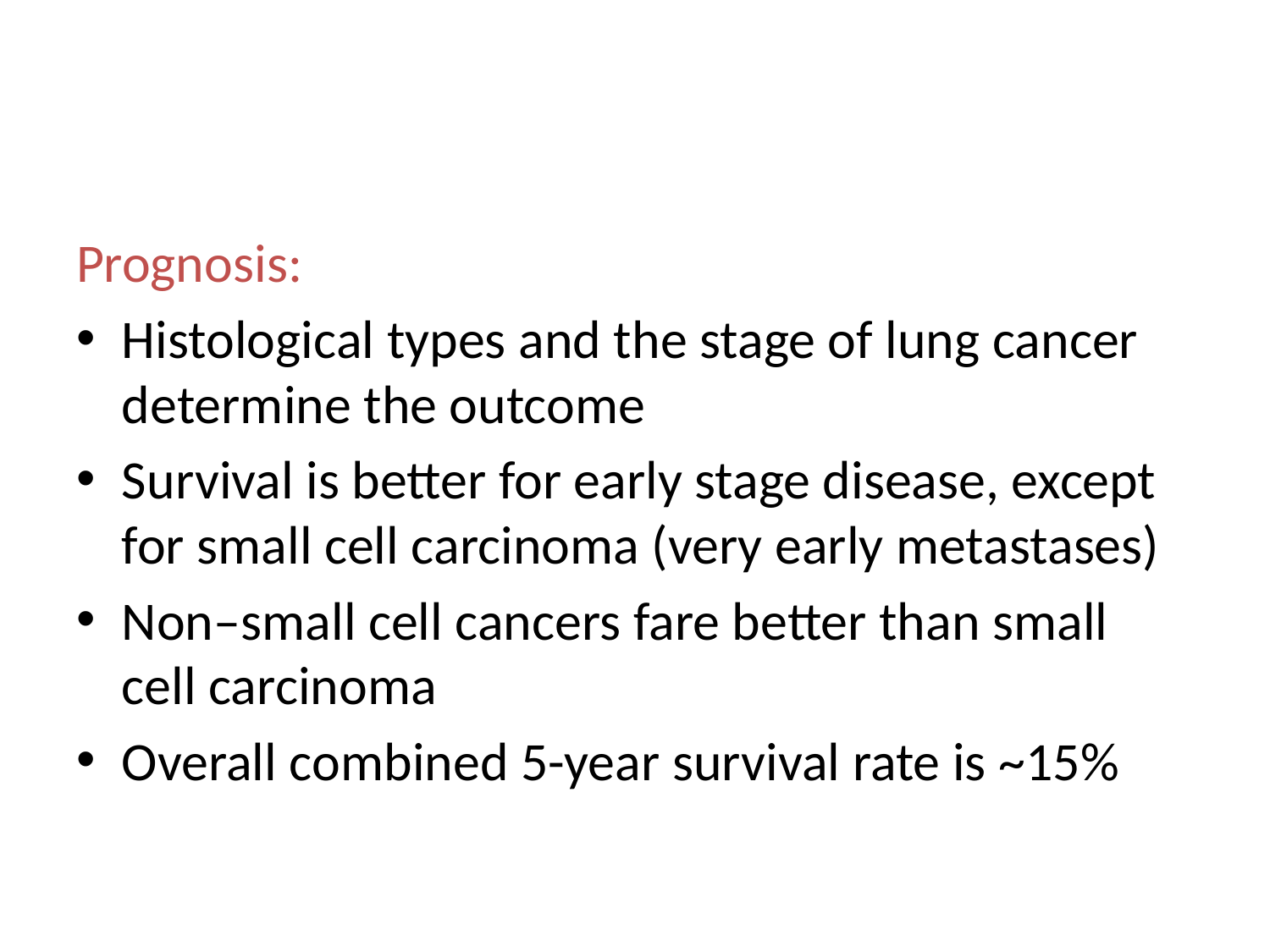

#
Prognosis:
Histological types and the stage of lung cancer determine the outcome
Survival is better for early stage disease, except for small cell carcinoma (very early metastases)
Non–small cell cancers fare better than small cell carcinoma
Overall combined 5-year survival rate is ~15%